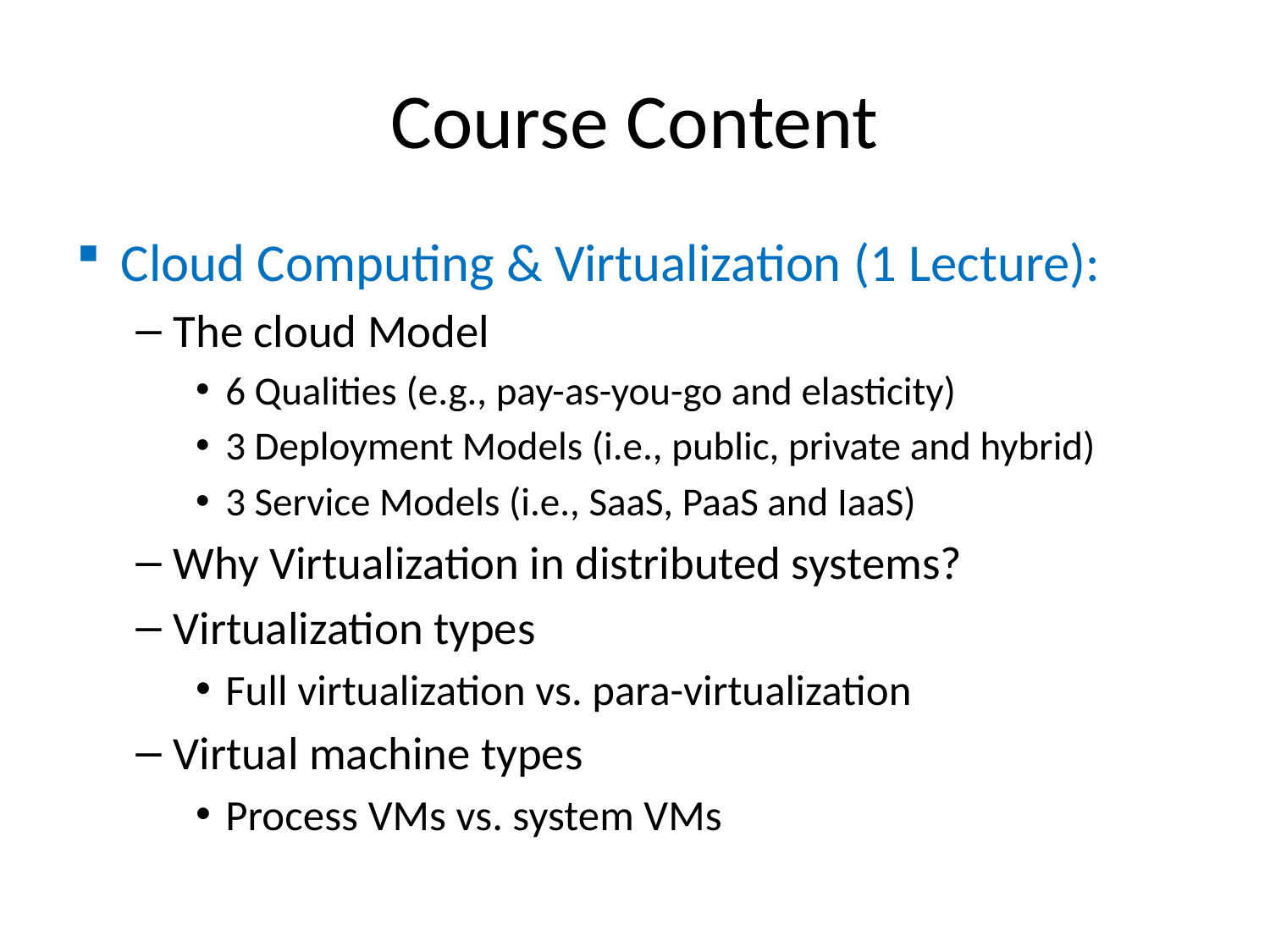

# Course Content
Cloud Computing & Virtualization (1 Lecture):
The cloud Model
6 Qualities (e.g., pay-as-you-go and elasticity)
3 Deployment Models (i.e., public, private and hybrid)
3 Service Models (i.e., SaaS, PaaS and IaaS)
Why Virtualization in distributed systems?
Virtualization types
Full virtualization vs. para-virtualization
Virtual machine types
Process VMs vs. system VMs